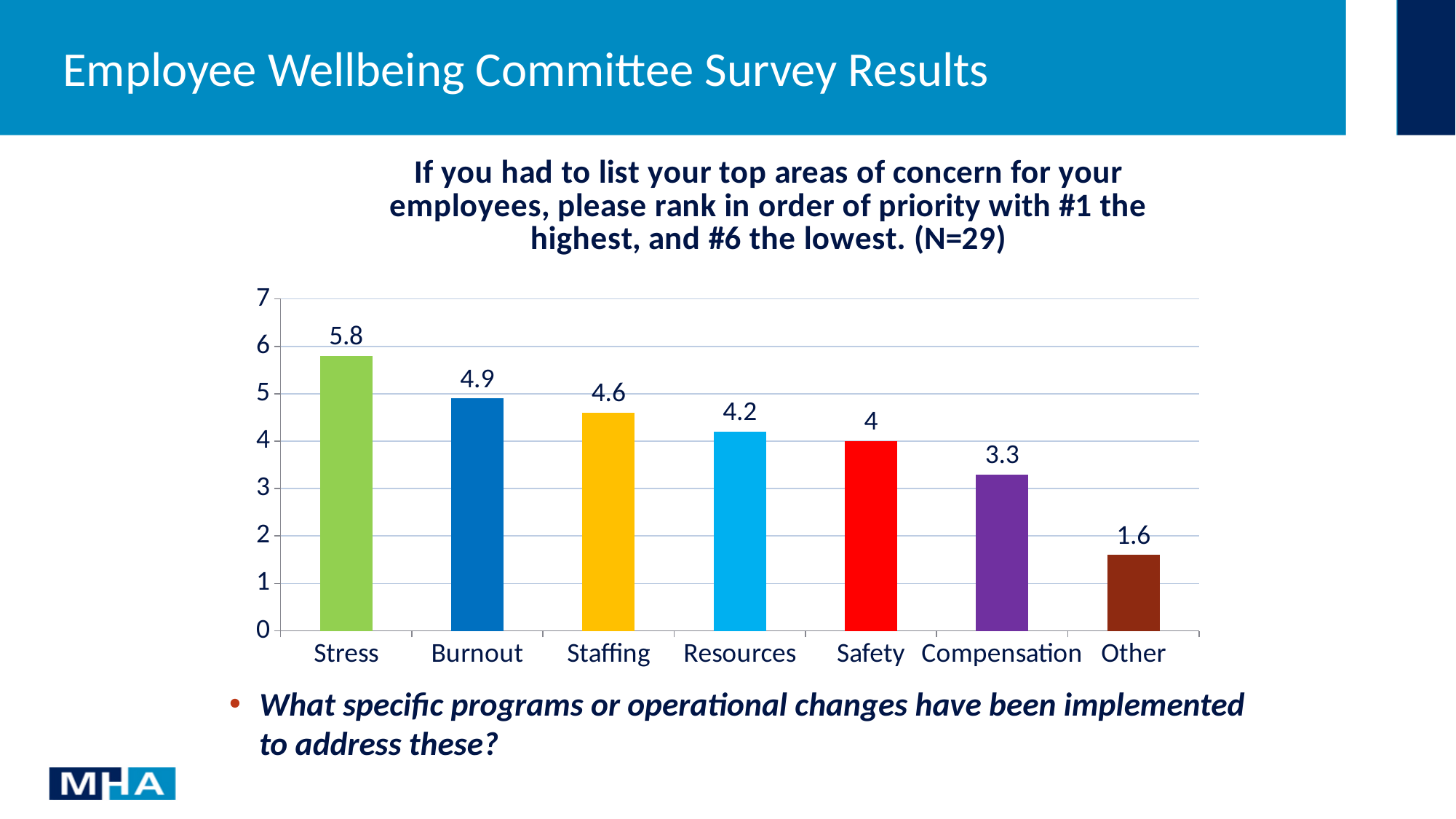

# Employee Wellbeing Committee Survey Results

### Chart: If you had to list your top areas of concern for your employees, please rank in order of priority with #1 the highest, and #6 the lowest. (N=29)

| Category | Series 1 |
|---|---|
| Stress | 5.8 |
| Burnout | 4.9 |
| Staffing | 4.6 |
| Resources | 4.2 |
| Safety | 4.0 |
| Compensation | 3.3 |
| Other | 1.6 |

What specific programs or operational changes have been implemented to address these?